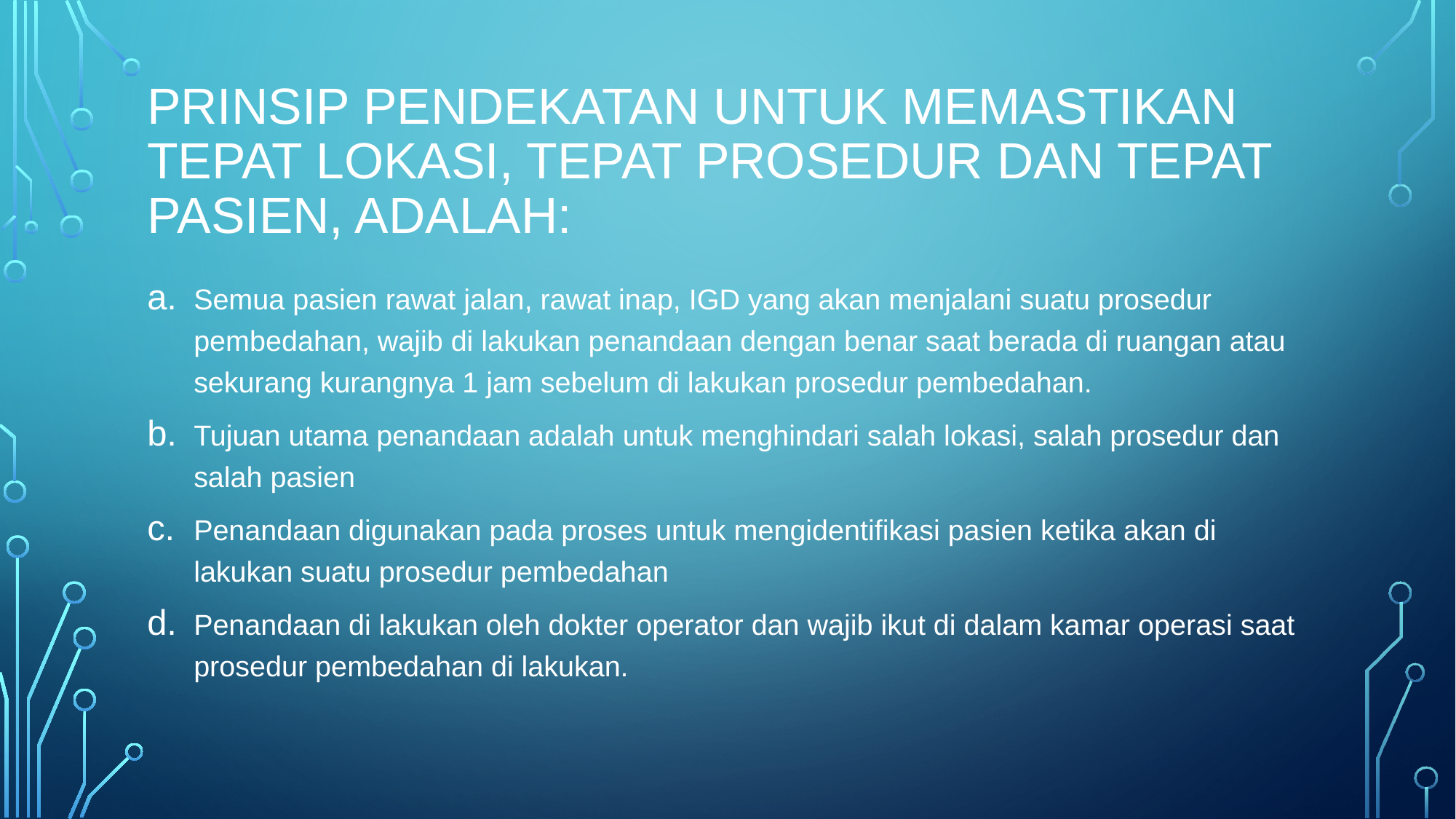

# Prinsip pendekatan untuk memastikan tepat lokasi, tepat prosedur dan tepat pasien, adalah:
Semua pasien rawat jalan, rawat inap, IGD yang akan menjalani suatu prosedur pembedahan, wajib di lakukan penandaan dengan benar saat berada di ruangan atau sekurang kurangnya 1 jam sebelum di lakukan prosedur pembedahan.
Tujuan utama penandaan adalah untuk menghindari salah lokasi, salah prosedur dan salah pasien
Penandaan digunakan pada proses untuk mengidentifikasi pasien ketika akan di lakukan suatu prosedur pembedahan
Penandaan di lakukan oleh dokter operator dan wajib ikut di dalam kamar operasi saat prosedur pembedahan di lakukan.